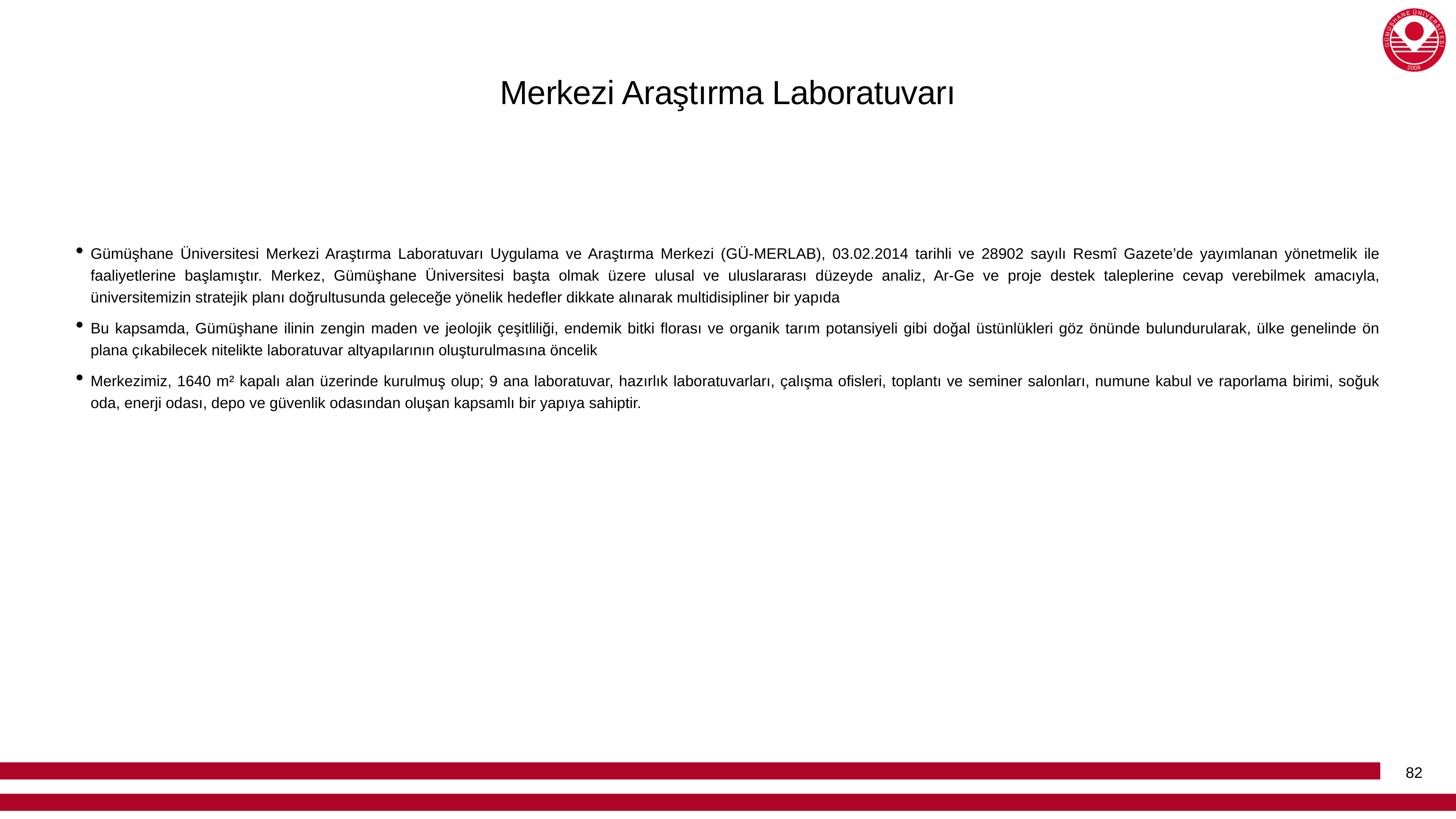

# Merkezi Araştırma Laboratuvarı
Gümüşhane Üniversitesi Merkezi Araştırma Laboratuvarı Uygulama ve Araştırma Merkezi (GÜ-MERLAB), 03.02.2014 tarihli ve 28902 sayılı Resmî Gazete’de yayımlanan yönetmelik ile faaliyetlerine başlamıştır. Merkez, Gümüşhane Üniversitesi başta olmak üzere ulusal ve uluslararası düzeyde analiz, Ar-Ge ve proje destek taleplerine cevap verebilmek amacıyla, üniversitemizin stratejik planı doğrultusunda geleceğe yönelik hedefler dikkate alınarak multidisipliner bir yapıda
Bu kapsamda, Gümüşhane ilinin zengin maden ve jeolojik çeşitliliği, endemik bitki florası ve organik tarım potansiyeli gibi doğal üstünlükleri göz önünde bulundurularak, ülke genelinde ön plana çıkabilecek nitelikte laboratuvar altyapılarının oluşturulmasına öncelik
Merkezimiz, 1640 m² kapalı alan üzerinde kurulmuş olup; 9 ana laboratuvar, hazırlık laboratuvarları, çalışma ofisleri, toplantı ve seminer salonları, numune kabul ve raporlama birimi, soğuk oda, enerji odası, depo ve güvenlik odasından oluşan kapsamlı bir yapıya sahiptir.
82